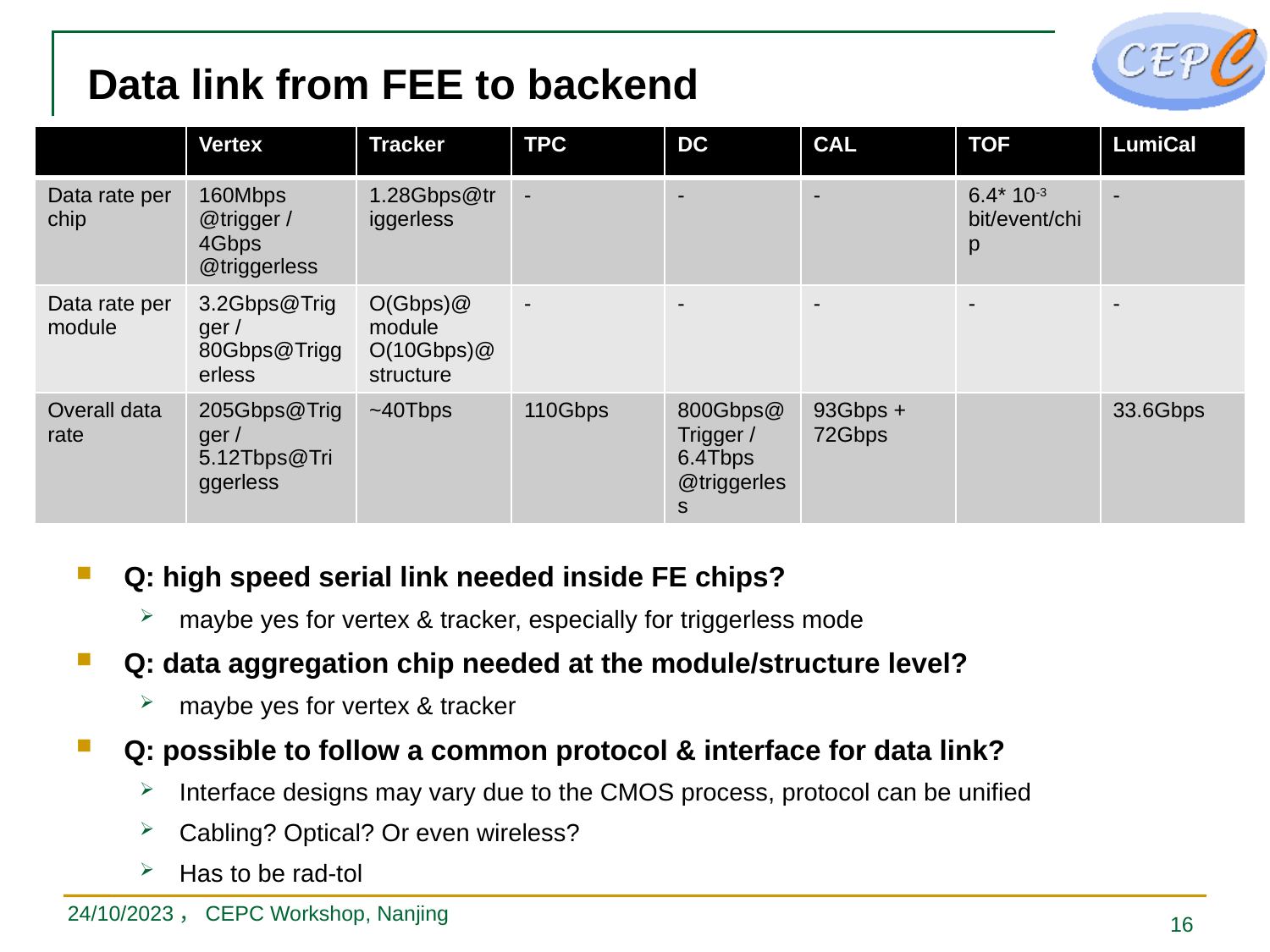

# Data link from FEE to backend
|  | Vertex | Tracker | TPC | DC | CAL | TOF | LumiCal |
| --- | --- | --- | --- | --- | --- | --- | --- |
| Data rate per chip | 160Mbps @trigger / 4Gbps @triggerless | 1.28Gbps@triggerless | - | - | - | 6.4\* 10-3 bit/event/chip | - |
| Data rate per module | 3.2Gbps@Trigger / 80Gbps@Triggerless | O(Gbps)@ module O(10Gbps)@ structure | - | - | - | - | - |
| Overall data rate | 205Gbps@Trigger / 5.12Tbps@Triggerless | ~40Tbps | 110Gbps | 800Gbps@Trigger / 6.4Tbps @triggerless | 93Gbps + 72Gbps |  | 33.6Gbps |
Q: high speed serial link needed inside FE chips?
maybe yes for vertex & tracker, especially for triggerless mode
Q: data aggregation chip needed at the module/structure level?
maybe yes for vertex & tracker
Q: possible to follow a common protocol & interface for data link?
Interface designs may vary due to the CMOS process, protocol can be unified
Cabling? Optical? Or even wireless?
Has to be rad-tol
24/10/2023，CEPC Workshop, Nanjing
16